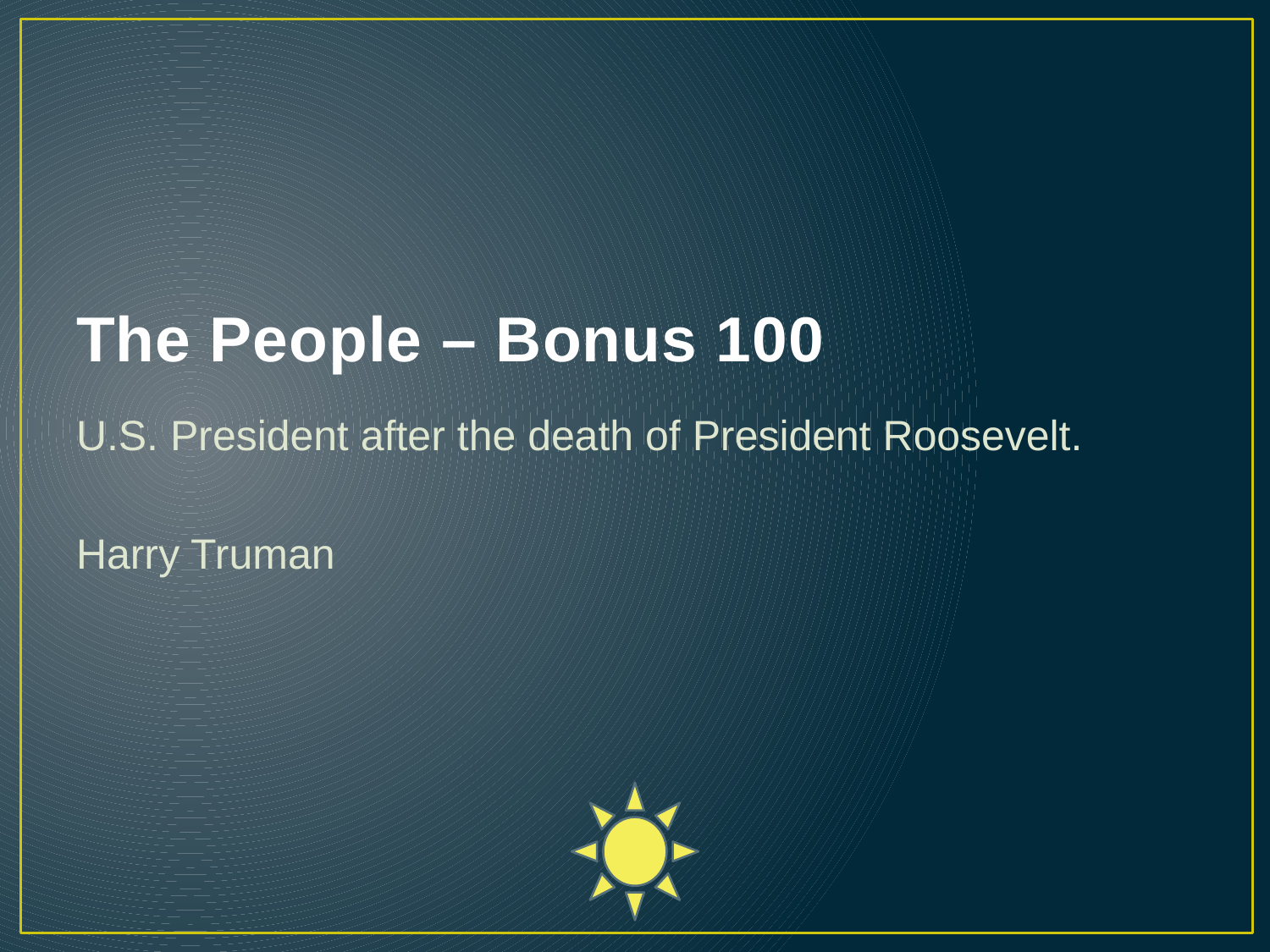

# The People – Bonus 100
U.S. President after the death of President Roosevelt.

Harry Truman